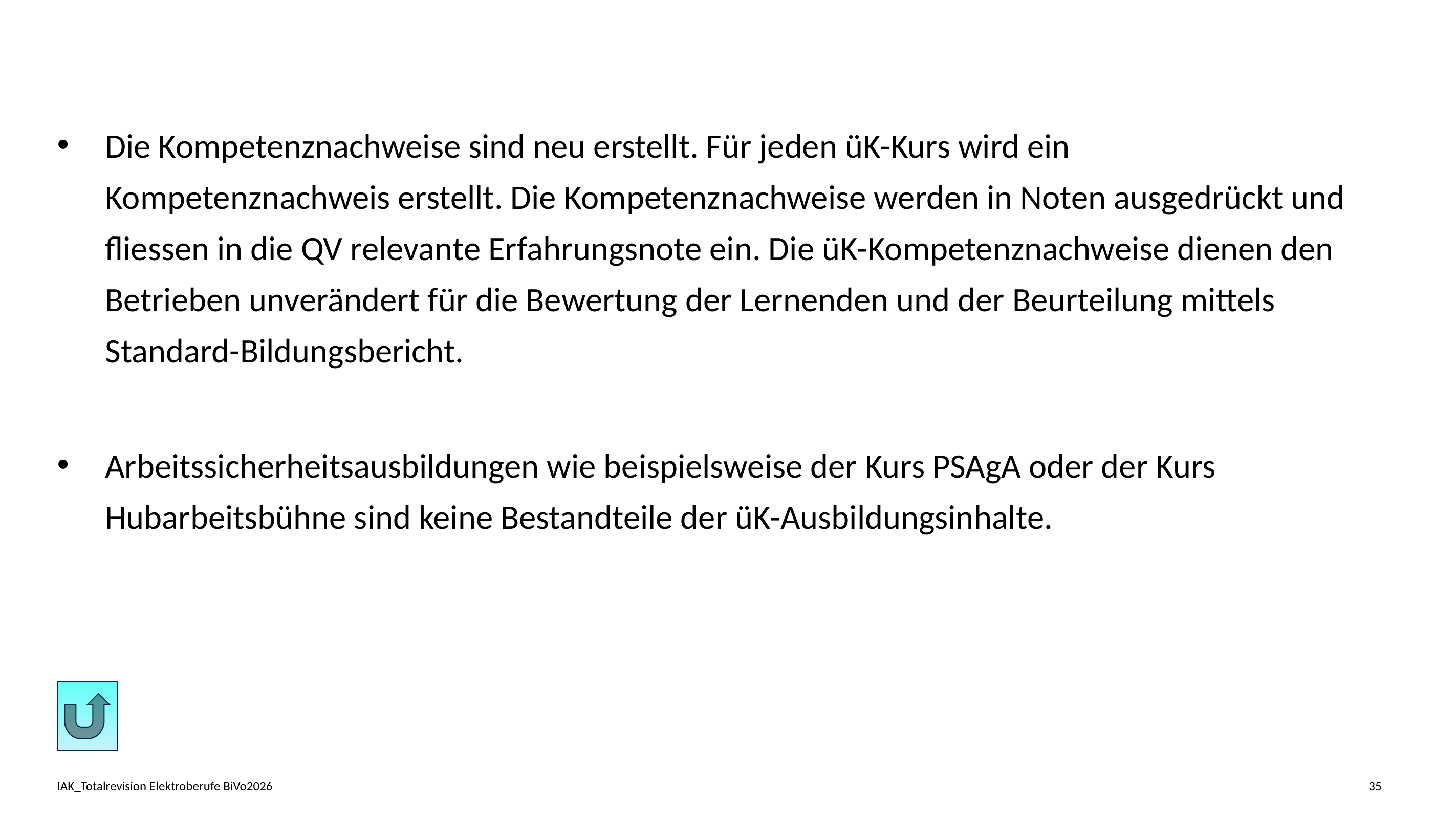

Die Kompetenznachweise sind neu erstellt. Für jeden üK-Kurs wird ein Kompetenznachweis erstellt. Die Kompetenznachweise werden in Noten ausgedrückt und fliessen in die QV relevante Erfahrungsnote ein. Die üK-Kompetenznachweise dienen den Betrieben unverändert für die Bewertung der Lernenden und der Beurteilung mittels Standard-Bildungsbericht.

Arbeitssicherheitsausbildungen wie beispielsweise der Kurs PSAgA oder der Kurs Hubarbeitsbühne sind keine Bestandteile der üK-Ausbildungsinhalte.

IAK_Totalrevision Elektroberufe BiVo2026
35